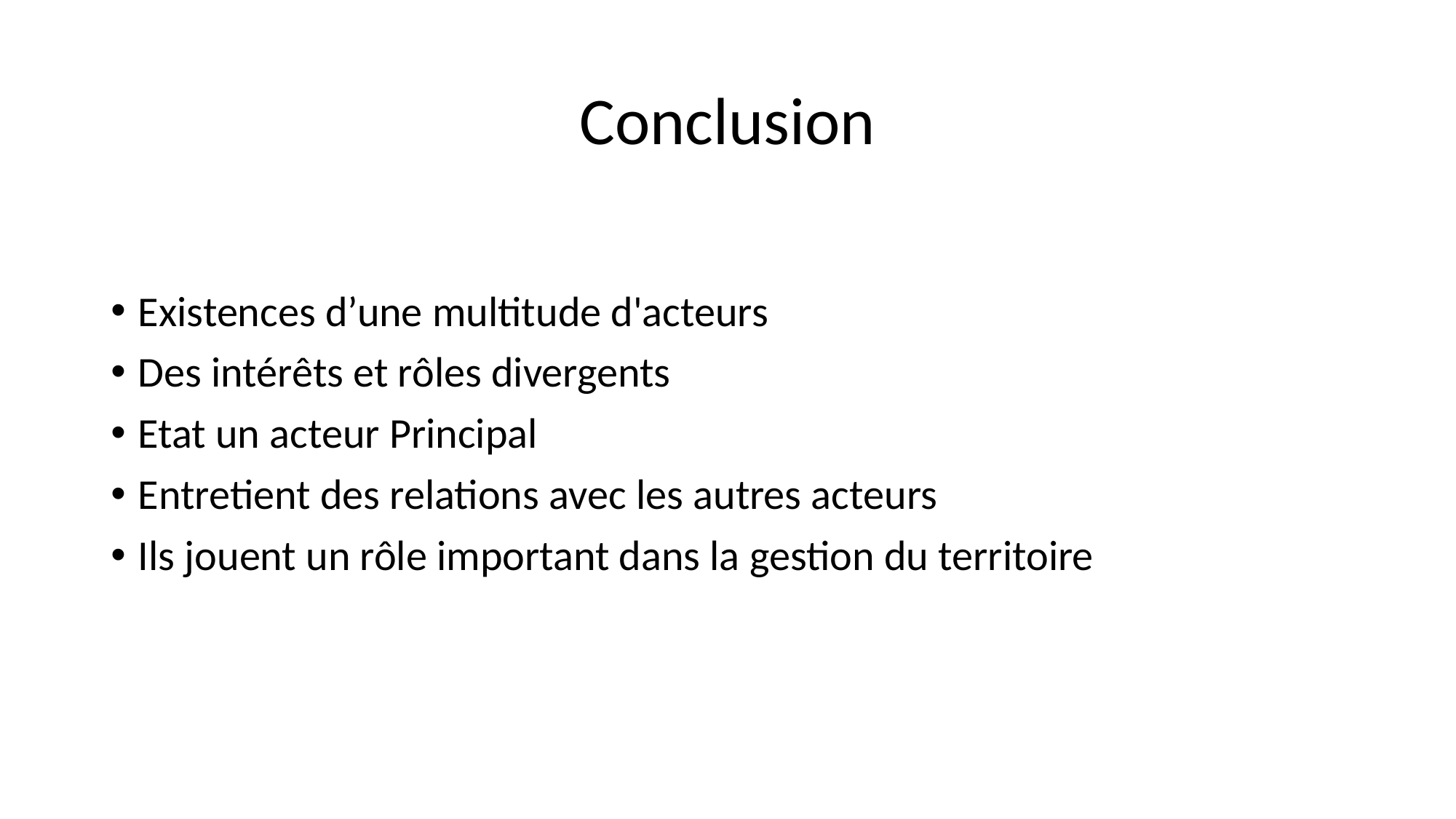

# Conclusion

Existences d’une multitude d'acteurs
Des intérêts et rôles divergents
Etat un acteur Principal
Entretient des relations avec les autres acteurs
Ils jouent un rôle important dans la gestion du territoire